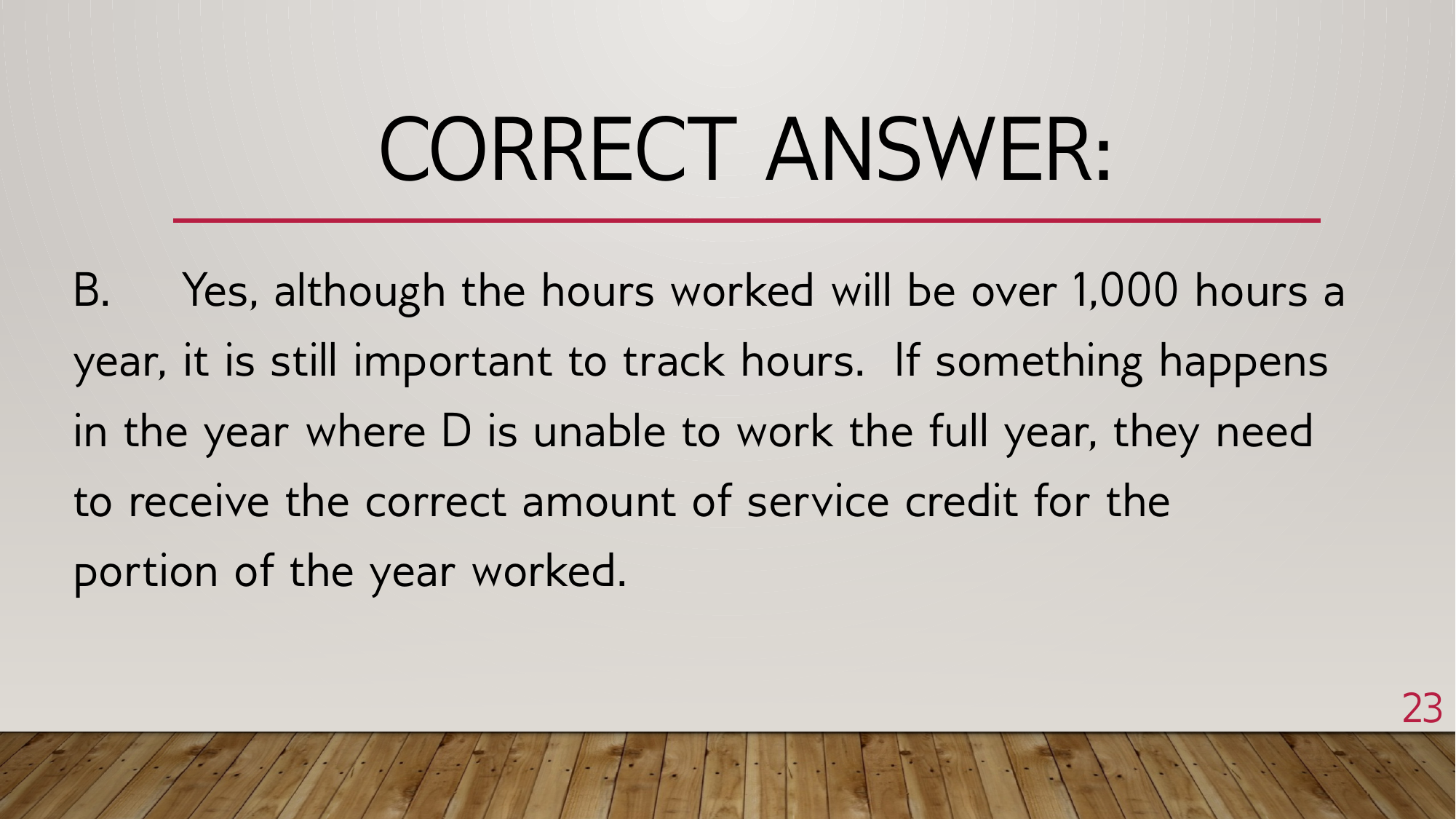

# Correct answer:
B. 	Yes, although the hours worked will be over 1,000 hours a 	year, it is still important to track hours.  If something happens 	in the year where D is unable to work the full year, they need 	to receive the correct amount of service credit for the 	portion of the year worked.

23